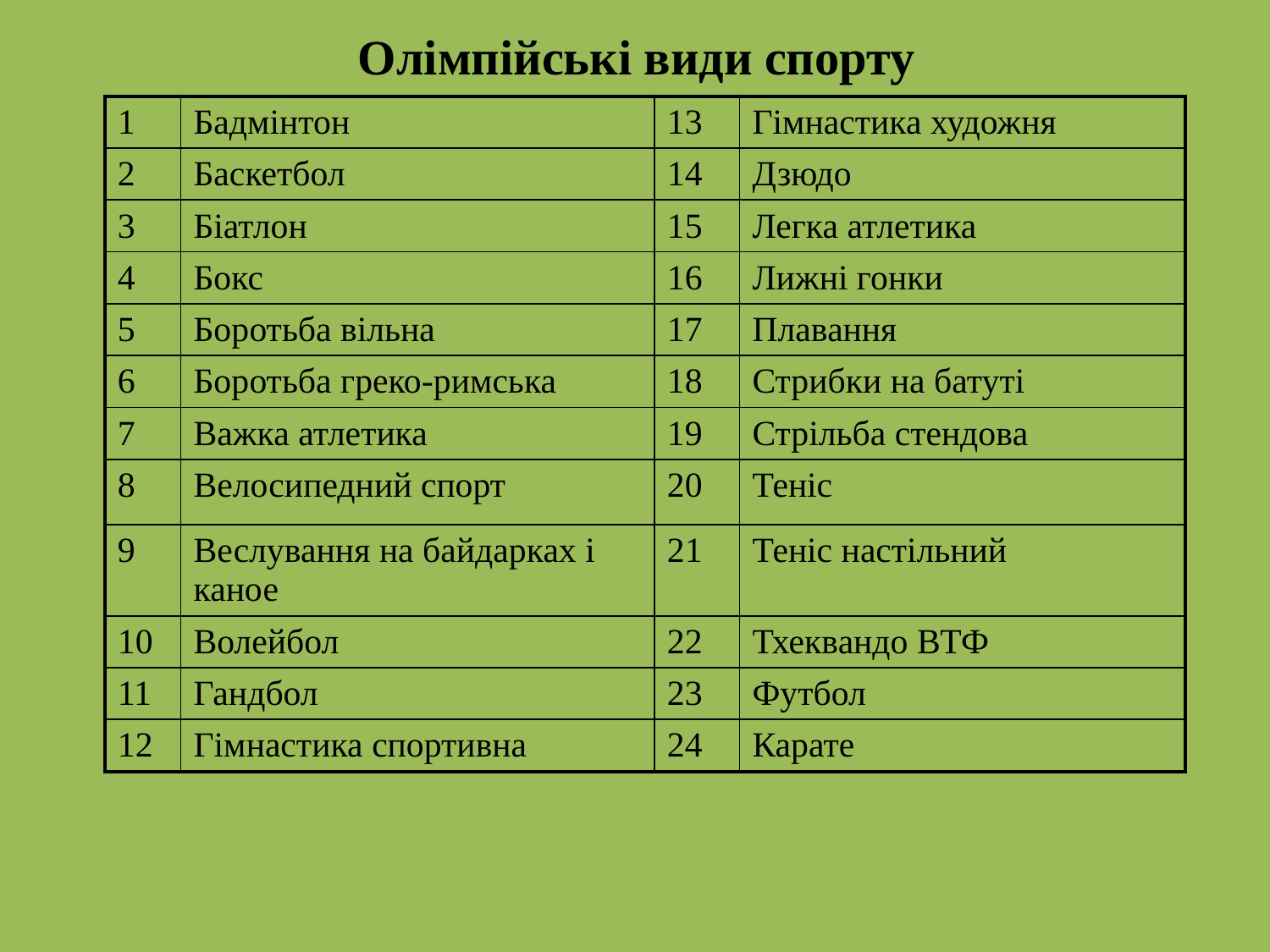

# Олімпійські види спорту
| 1 | Бадмінтон | 13 | Гімнастика художня |
| --- | --- | --- | --- |
| 2 | Баскетбол | 14 | Дзюдо |
| 3 | Біатлон | 15 | Легка атлетика |
| 4 | Бокс | 16 | Лижні гонки |
| 5 | Боротьба вільна | 17 | Плавання |
| 6 | Боротьба греко-римська | 18 | Стрибки на батуті |
| 7 | Важка атлетика | 19 | Стрільба стендова |
| 8 | Велосипедний спорт | 20 | Теніс |
| 9 | Веслування на байдарках і каное | 21 | Теніс настільний |
| 10 | Волейбол | 22 | Тхеквандо ВТФ |
| 11 | Гандбол | 23 | Футбол |
| 12 | Гімнастика спортивна | 24 | Карате |